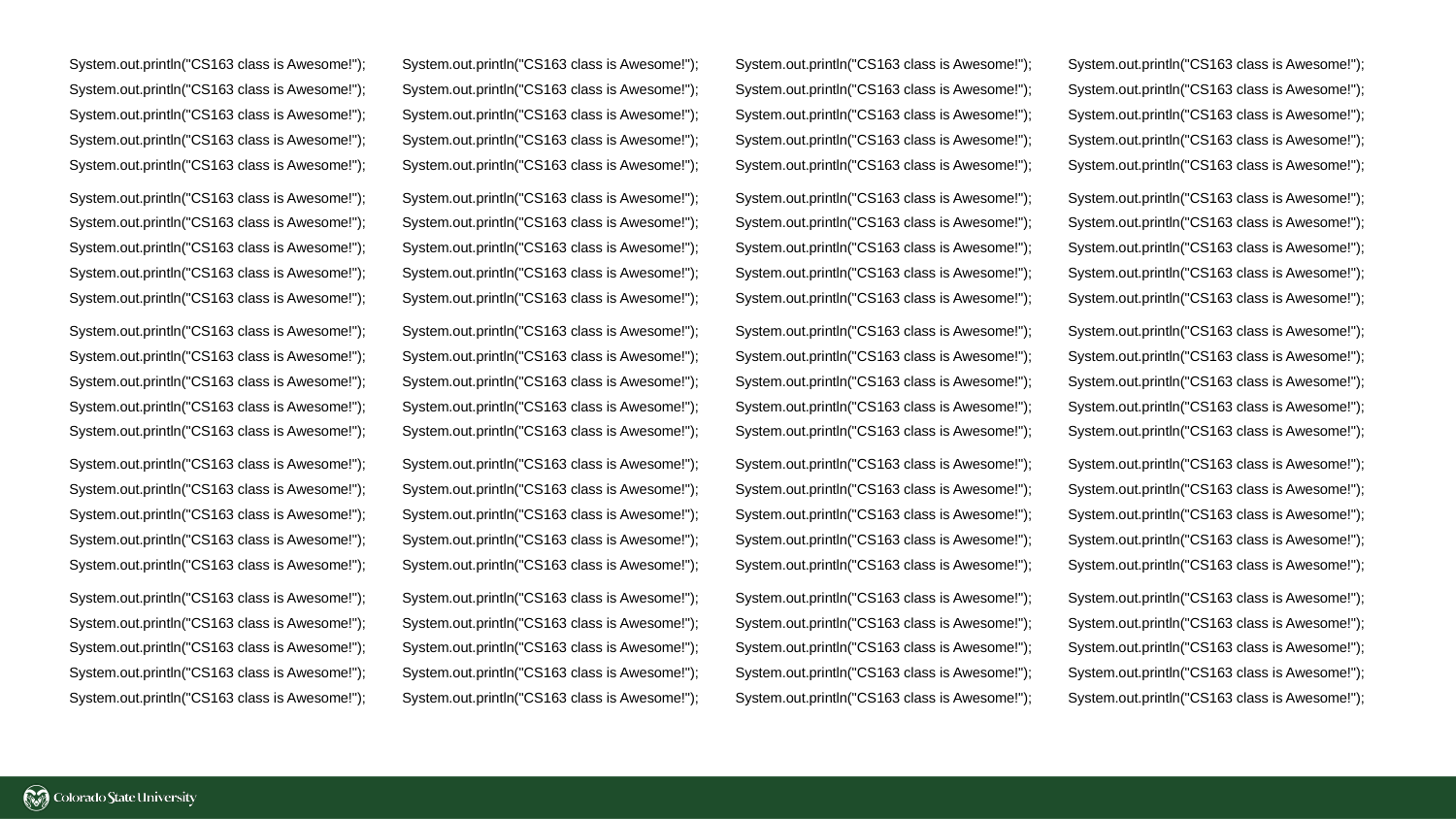

System.out.println("CS163 class is Awesome!");
System.out.println("CS163 class is Awesome!");
System.out.println("CS163 class is Awesome!");
System.out.println("CS163 class is Awesome!");
System.out.println("CS163 class is Awesome!");
System.out.println("CS163 class is Awesome!");
System.out.println("CS163 class is Awesome!");
System.out.println("CS163 class is Awesome!");
System.out.println("CS163 class is Awesome!");
System.out.println("CS163 class is Awesome!");
System.out.println("CS163 class is Awesome!");
System.out.println("CS163 class is Awesome!");
System.out.println("CS163 class is Awesome!");
System.out.println("CS163 class is Awesome!");
System.out.println("CS163 class is Awesome!");
System.out.println("CS163 class is Awesome!");
System.out.println("CS163 class is Awesome!");
System.out.println("CS163 class is Awesome!");
System.out.println("CS163 class is Awesome!");
System.out.println("CS163 class is Awesome!");
System.out.println("CS163 class is Awesome!");
System.out.println("CS163 class is Awesome!");
System.out.println("CS163 class is Awesome!");
System.out.println("CS163 class is Awesome!");
System.out.println("CS163 class is Awesome!");
System.out.println("CS163 class is Awesome!");
System.out.println("CS163 class is Awesome!");
System.out.println("CS163 class is Awesome!");
System.out.println("CS163 class is Awesome!");
System.out.println("CS163 class is Awesome!");
System.out.println("CS163 class is Awesome!");
System.out.println("CS163 class is Awesome!");
System.out.println("CS163 class is Awesome!");
System.out.println("CS163 class is Awesome!");
System.out.println("CS163 class is Awesome!");
System.out.println("CS163 class is Awesome!");
System.out.println("CS163 class is Awesome!");
System.out.println("CS163 class is Awesome!");
System.out.println("CS163 class is Awesome!");
System.out.println("CS163 class is Awesome!");
System.out.println("CS163 class is Awesome!");
System.out.println("CS163 class is Awesome!");
System.out.println("CS163 class is Awesome!");
System.out.println("CS163 class is Awesome!");
System.out.println("CS163 class is Awesome!");
System.out.println("CS163 class is Awesome!");
System.out.println("CS163 class is Awesome!");
System.out.println("CS163 class is Awesome!");
System.out.println("CS163 class is Awesome!");
System.out.println("CS163 class is Awesome!");
System.out.println("CS163 class is Awesome!");
System.out.println("CS163 class is Awesome!");
System.out.println("CS163 class is Awesome!");
System.out.println("CS163 class is Awesome!");
System.out.println("CS163 class is Awesome!");
System.out.println("CS163 class is Awesome!");
System.out.println("CS163 class is Awesome!");
System.out.println("CS163 class is Awesome!");
System.out.println("CS163 class is Awesome!");
System.out.println("CS163 class is Awesome!");
System.out.println("CS163 class is Awesome!");
System.out.println("CS163 class is Awesome!");
System.out.println("CS163 class is Awesome!");
System.out.println("CS163 class is Awesome!");
System.out.println("CS163 class is Awesome!");
System.out.println("CS163 class is Awesome!");
System.out.println("CS163 class is Awesome!");
System.out.println("CS163 class is Awesome!");
System.out.println("CS163 class is Awesome!");
System.out.println("CS163 class is Awesome!");
System.out.println("CS163 class is Awesome!");
System.out.println("CS163 class is Awesome!");
System.out.println("CS163 class is Awesome!");
System.out.println("CS163 class is Awesome!");
System.out.println("CS163 class is Awesome!");
System.out.println("CS163 class is Awesome!");
System.out.println("CS163 class is Awesome!");
System.out.println("CS163 class is Awesome!");
System.out.println("CS163 class is Awesome!");
System.out.println("CS163 class is Awesome!");
System.out.println("CS163 class is Awesome!");
System.out.println("CS163 class is Awesome!");
System.out.println("CS163 class is Awesome!");
System.out.println("CS163 class is Awesome!");
System.out.println("CS163 class is Awesome!");
System.out.println("CS163 class is Awesome!");
System.out.println("CS163 class is Awesome!");
System.out.println("CS163 class is Awesome!");
System.out.println("CS163 class is Awesome!");
System.out.println("CS163 class is Awesome!");
System.out.println("CS163 class is Awesome!");
System.out.println("CS163 class is Awesome!");
System.out.println("CS163 class is Awesome!");
System.out.println("CS163 class is Awesome!");
System.out.println("CS163 class is Awesome!");
System.out.println("CS163 class is Awesome!");
System.out.println("CS163 class is Awesome!");
System.out.println("CS163 class is Awesome!");
System.out.println("CS163 class is Awesome!");
System.out.println("CS163 class is Awesome!");